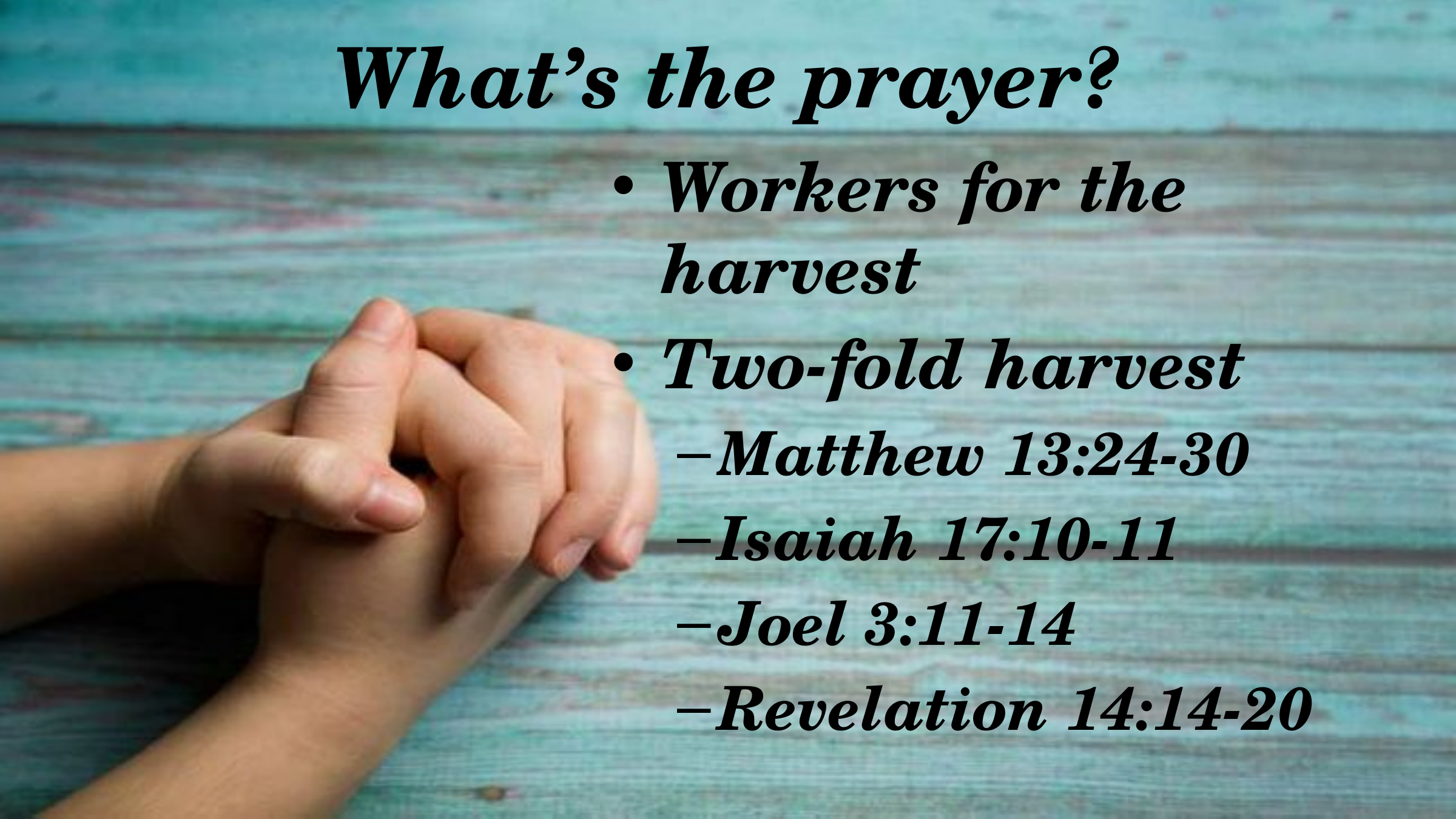

# What’s the prayer?
Workers for the harvest
Two-fold harvest
Matthew 13:24-30
Isaiah 17:10-11
Joel 3:11-14
Revelation 14:14-20